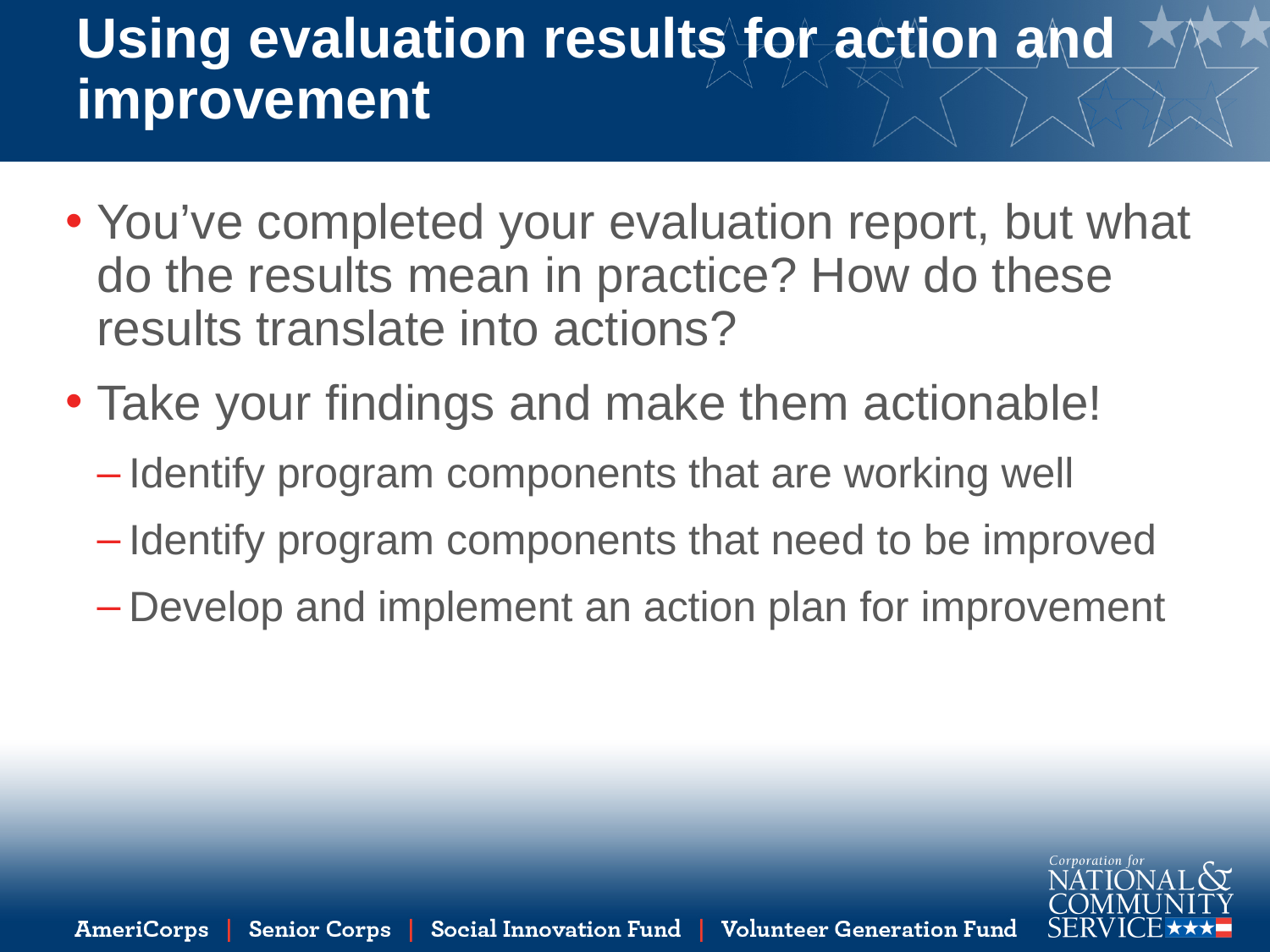

# Using evaluation results for action and improvement
You’ve completed your evaluation report, but what do the results mean in practice? How do these results translate into actions?
Take your findings and make them actionable!
Identify program components that are working well
Identify program components that need to be improved
Develop and implement an action plan for improvement